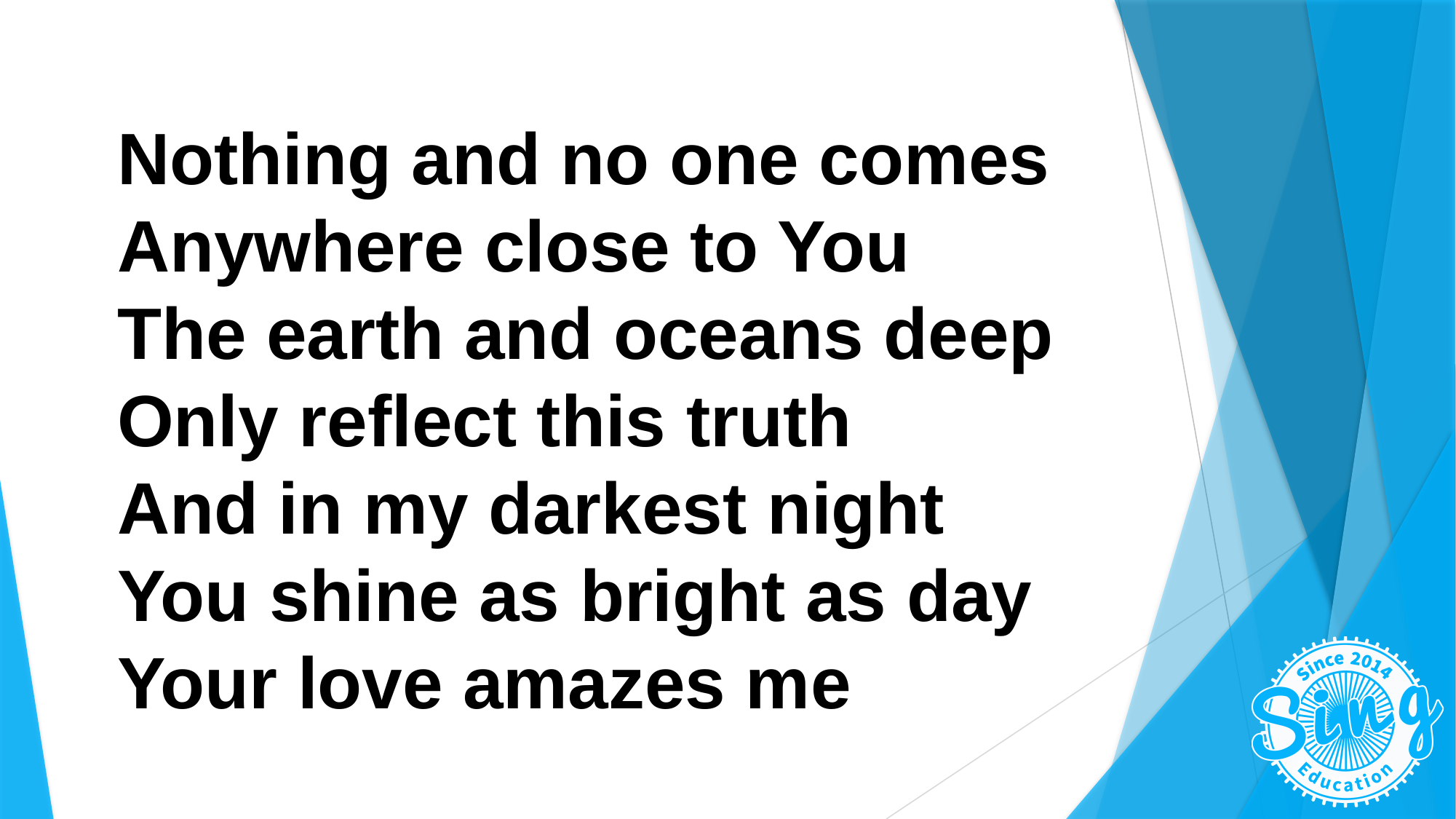

Nothing and no one comes
Anywhere close to You
The earth and oceans deep
Only reflect this truth
And in my darkest night
You shine as bright as day
Your love amazes me